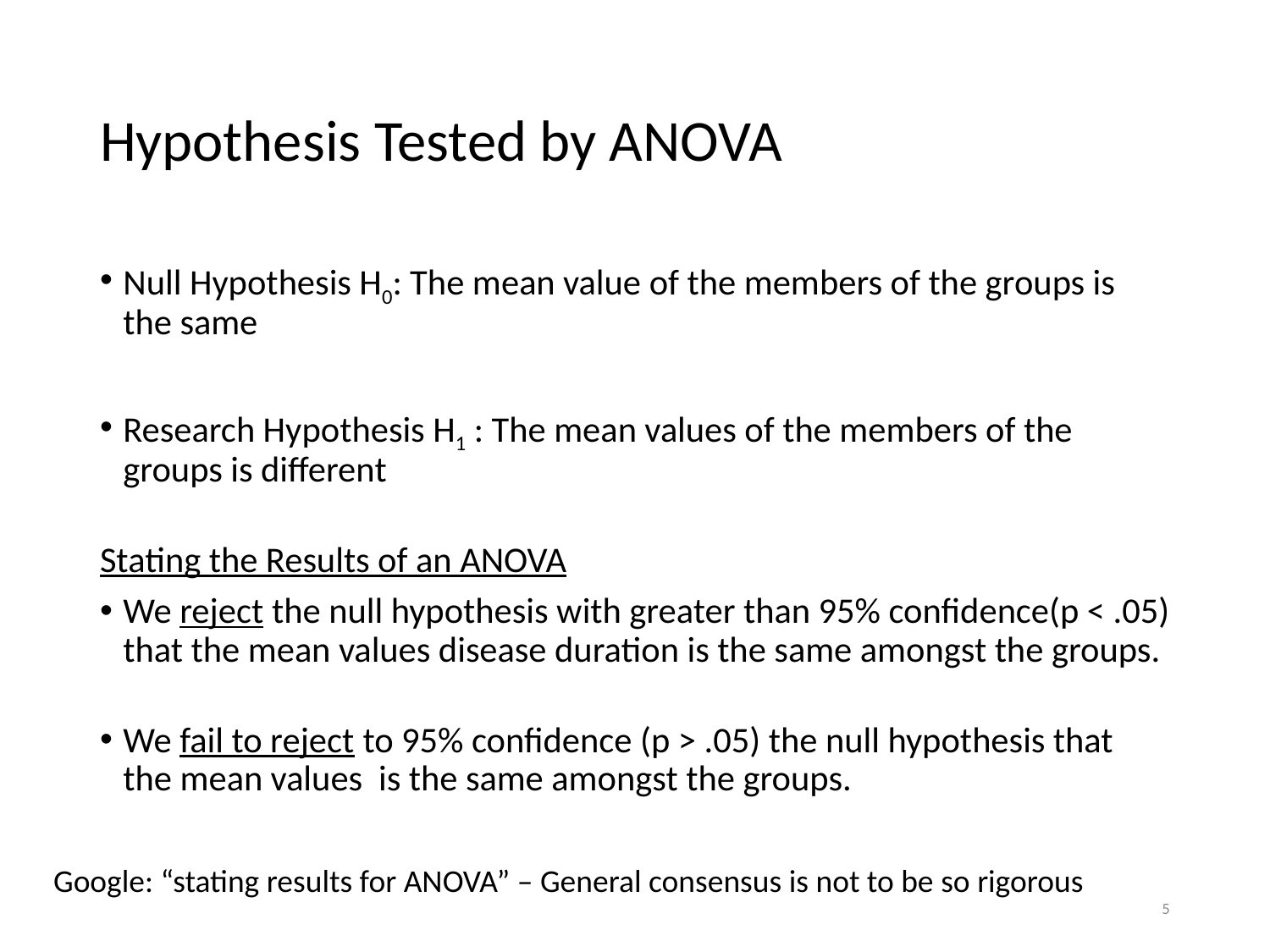

# Hypothesis Tested by ANOVA
Null Hypothesis H0: The mean value of the members of the groups is the same

Research Hypothesis H1 : The mean values of the members of the groups is different
Stating the Results of an ANOVA
We reject the null hypothesis with greater than 95% confidence(p < .05) that the mean values disease duration is the same amongst the groups.
We fail to reject to 95% confidence (p > .05) the null hypothesis that the mean values  is the same amongst the groups.

Google: “stating results for ANOVA” – General consensus is not to be so rigorous
5